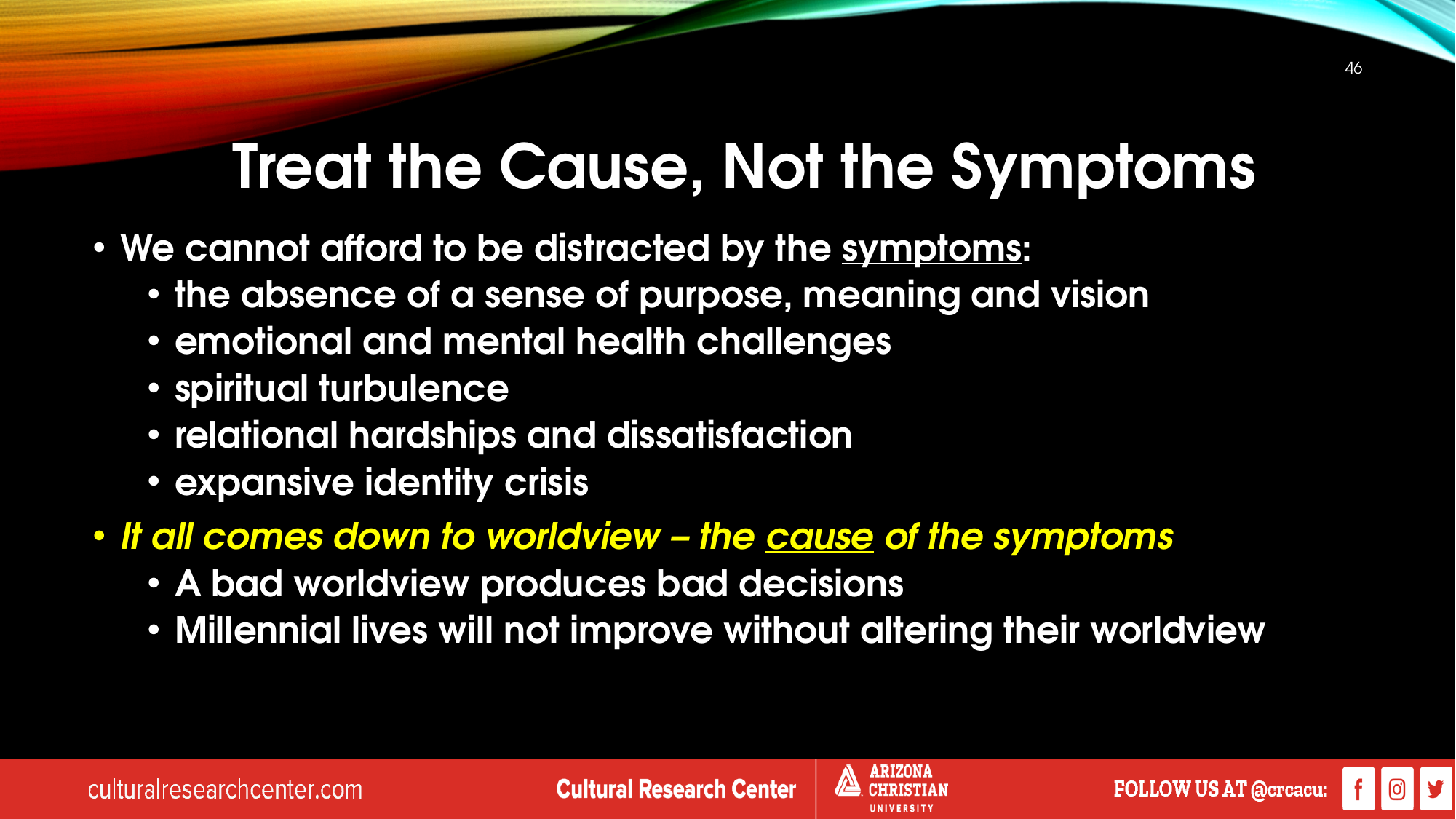

46
# Treat the Cause, Not the Symptoms
We cannot afford to be distracted by the symptoms:
the absence of a sense of purpose, meaning and vision
emotional and mental health challenges
spiritual turbulence
relational hardships and dissatisfaction
expansive identity crisis
It all comes down to worldview – the cause of the symptoms
A bad worldview produces bad decisions
Millennial lives will not improve without altering their worldview